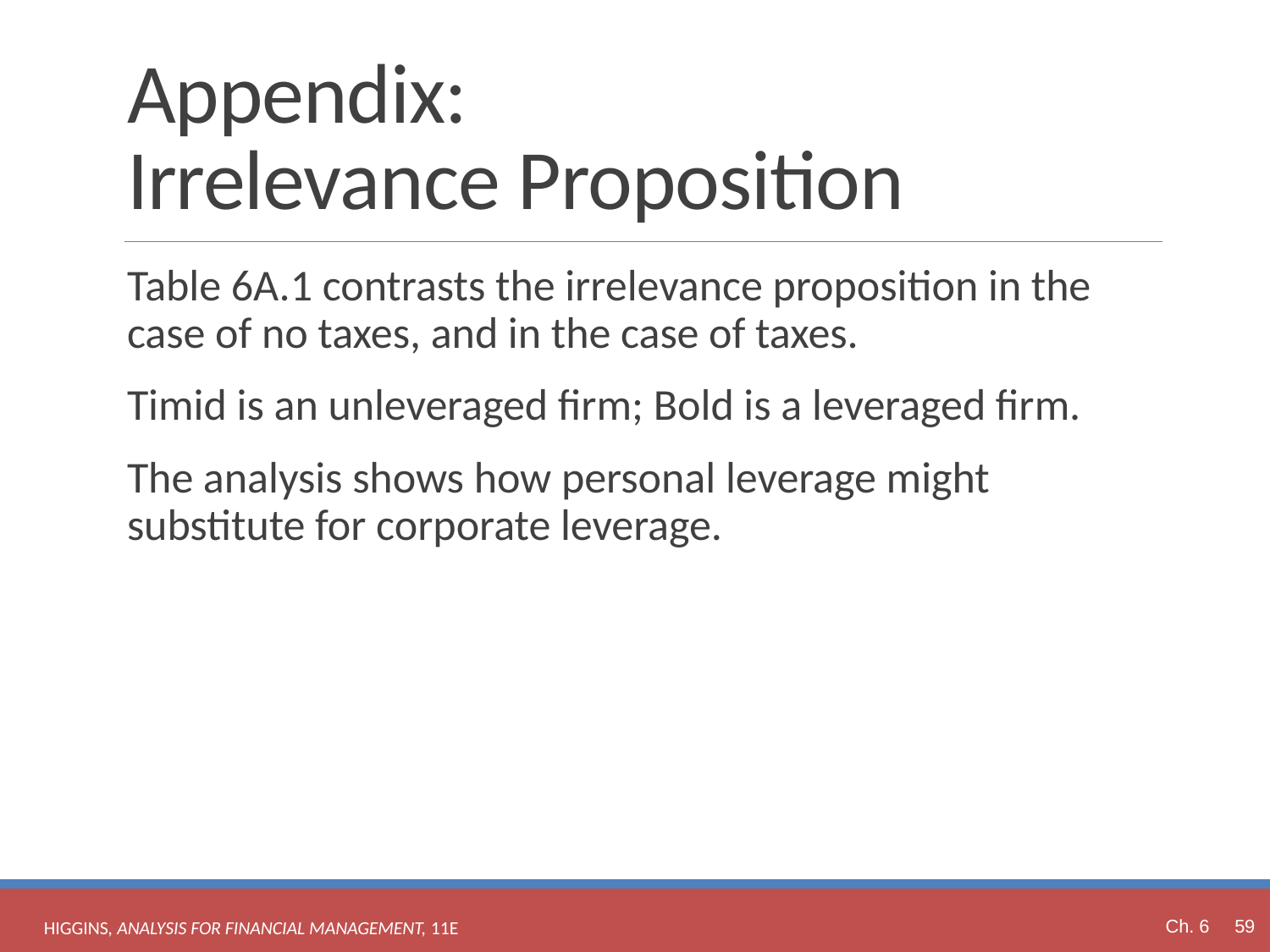

# Appendix: Irrelevance Proposition
Table 6A.1 contrasts the irrelevance proposition in the case of no taxes, and in the case of taxes.
Timid is an unleveraged firm; Bold is a leveraged firm.
The analysis shows how personal leverage might substitute for corporate leverage.

Ch. 6     59